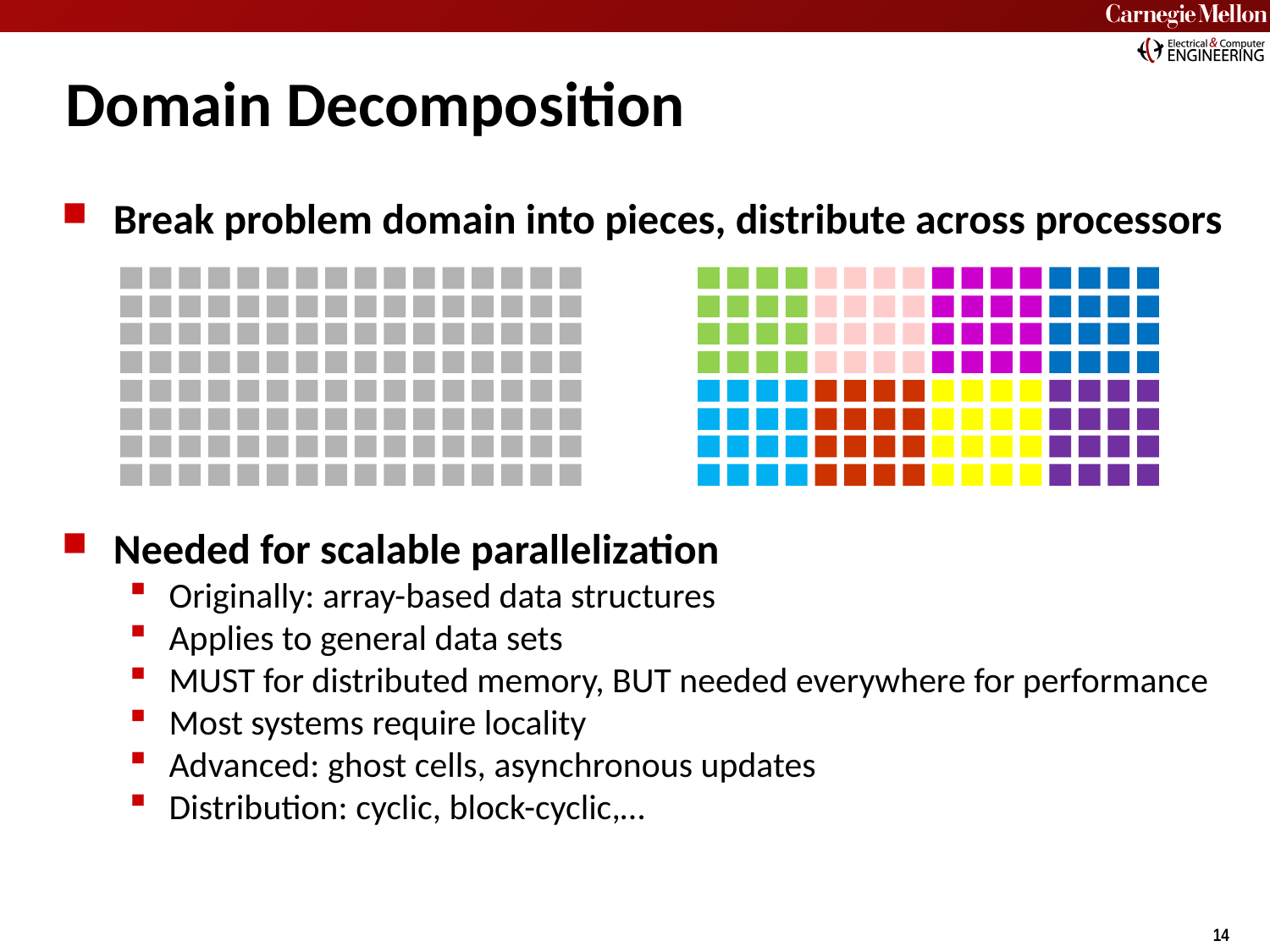

# Domain Decomposition
Break problem domain into pieces, distribute across processors

Needed for scalable parallelization
Originally: array-based data structures
Applies to general data sets
MUST for distributed memory, BUT needed everywhere for performance
Most systems require locality
Advanced: ghost cells, asynchronous updates
Distribution: cyclic, block-cyclic,…